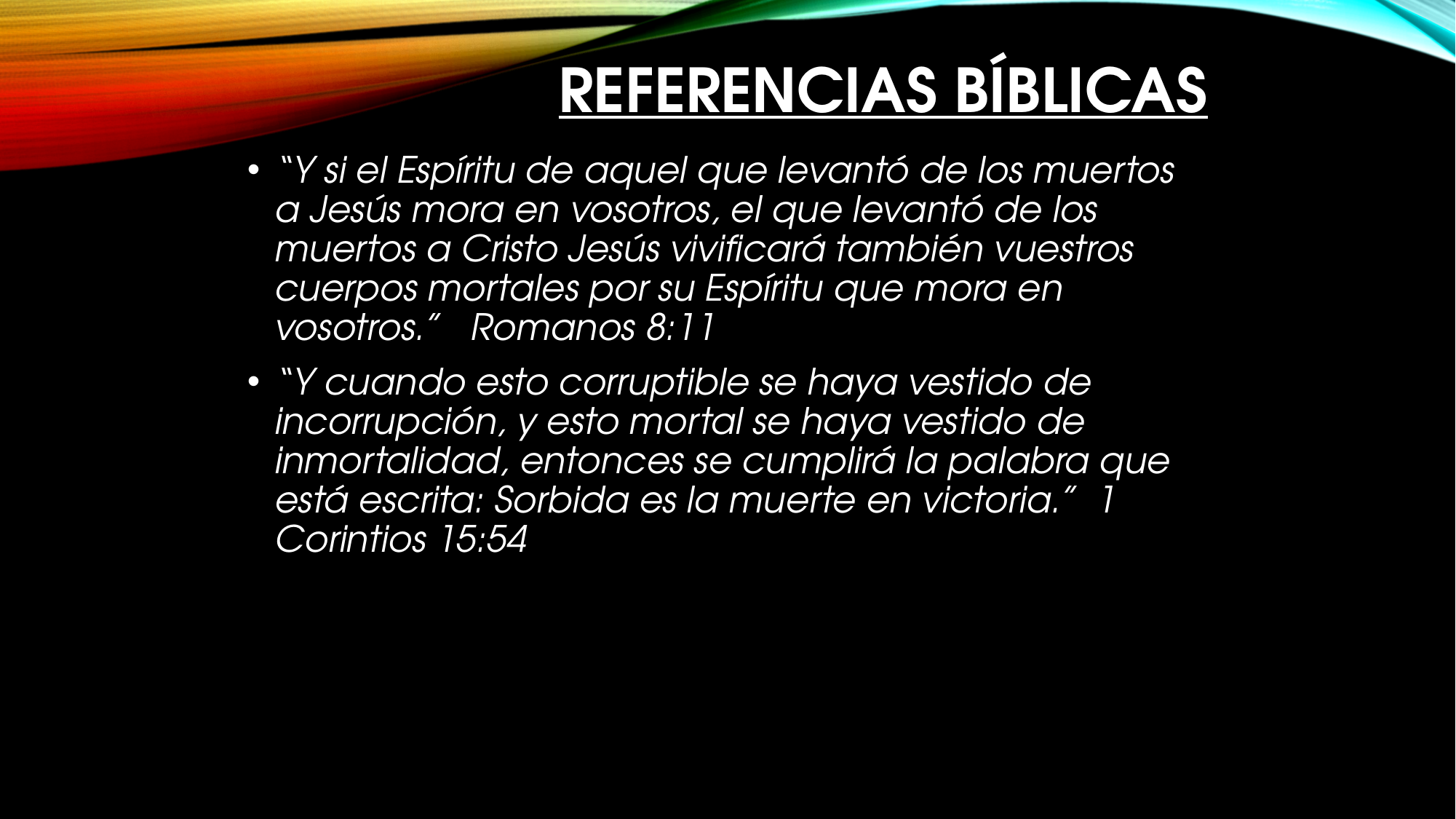

# Referencias Bíblicas
“Y si el Espíritu de aquel que levantó de los muertos a Jesús mora en vosotros, el que levantó de los muertos a Cristo Jesús vivificará también vuestros cuerpos mortales por su Espíritu que mora en vosotros.”   Romanos 8:11
“Y cuando esto corruptible se haya vestido de incorrupción, y esto mortal se haya vestido de inmortalidad, entonces se cumplirá la palabra que está escrita: Sorbida es la muerte en victoria.”  1 Corintios 15:54